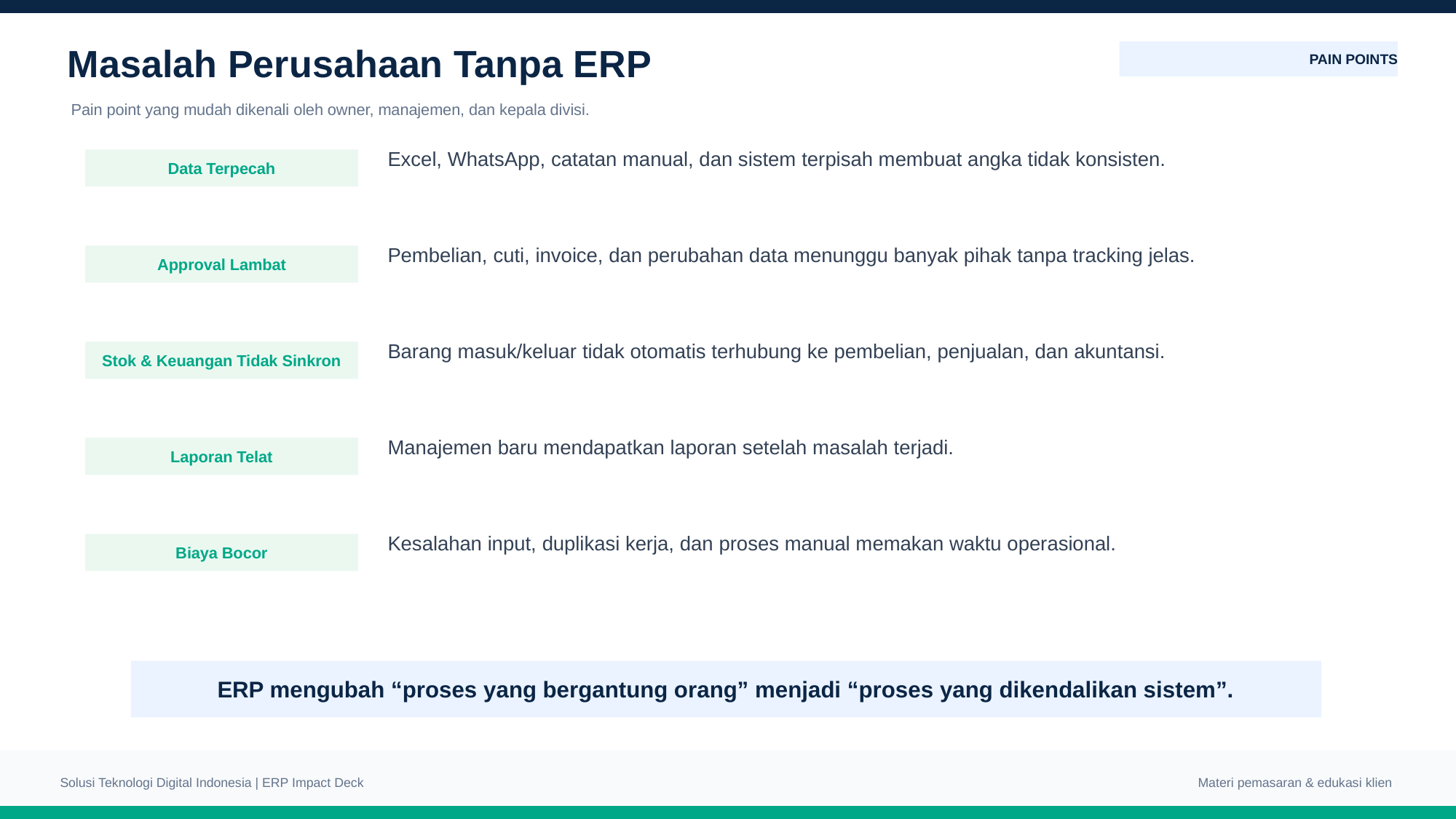

Masalah Perusahaan Tanpa ERP
PAIN POINTS
Pain point yang mudah dikenali oleh owner, manajemen, dan kepala divisi.
Excel, WhatsApp, catatan manual, dan sistem terpisah membuat angka tidak konsisten.
Data Terpecah
Pembelian, cuti, invoice, dan perubahan data menunggu banyak pihak tanpa tracking jelas.
Approval Lambat
Barang masuk/keluar tidak otomatis terhubung ke pembelian, penjualan, dan akuntansi.
Stok & Keuangan Tidak Sinkron
Manajemen baru mendapatkan laporan setelah masalah terjadi.
Laporan Telat
Kesalahan input, duplikasi kerja, dan proses manual memakan waktu operasional.
Biaya Bocor
ERP mengubah “proses yang bergantung orang” menjadi “proses yang dikendalikan sistem”.

Solusi Teknologi Digital Indonesia | ERP Impact Deck
Materi pemasaran & edukasi klien